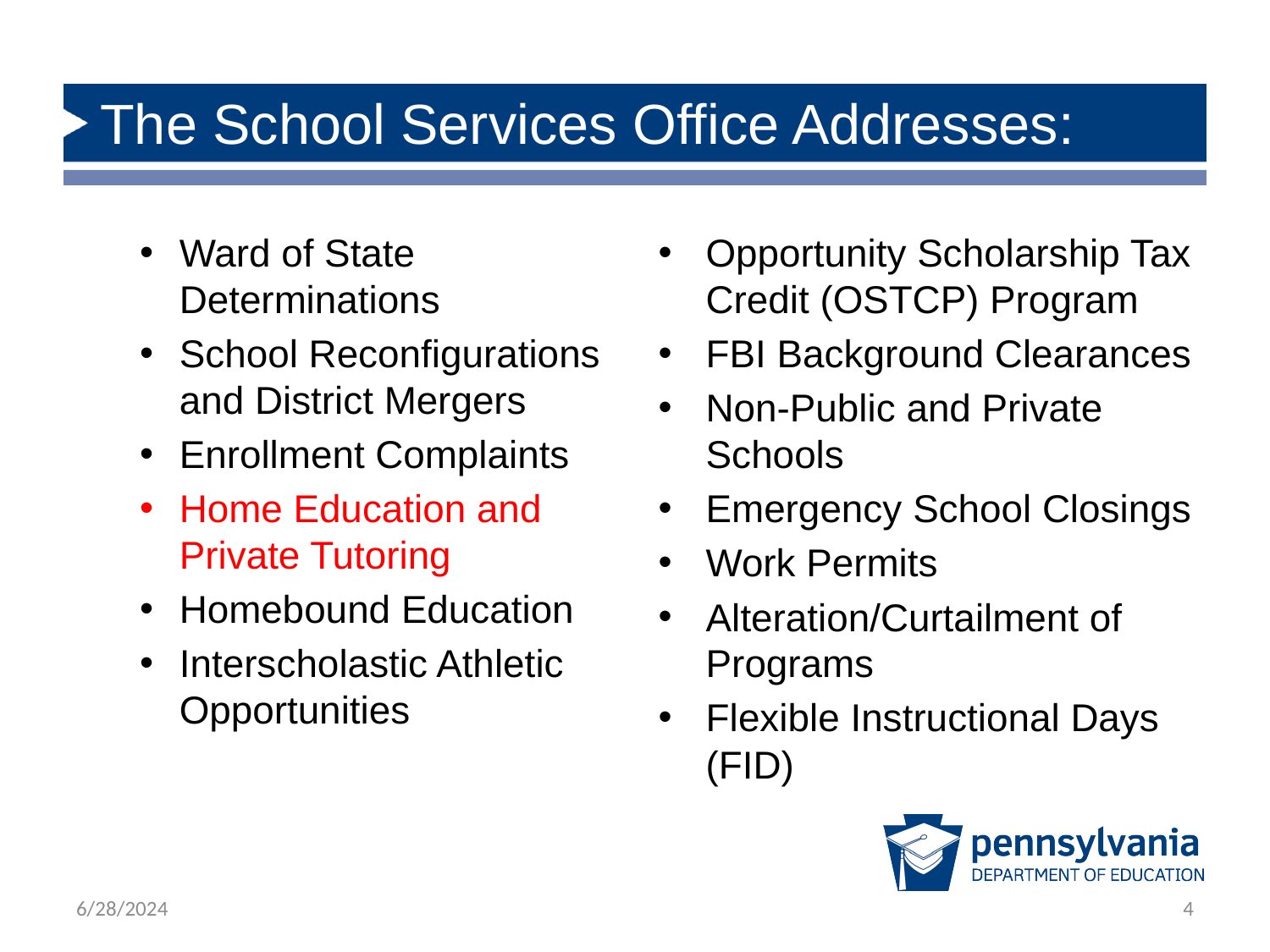

# The School Services Office Addresses:
Ward of State Determinations
School Reconfigurations and District Mergers
Enrollment Complaints
Home Education and Private Tutoring
Homebound Education
Interscholastic Athletic Opportunities

Opportunity Scholarship Tax Credit (OSTCP) Program
FBI Background Clearances
Non-Public and Private Schools
Emergency School Closings
Work Permits
Alteration/Curtailment of Programs
Flexible Instructional Days (FID)

6/28/2024
4